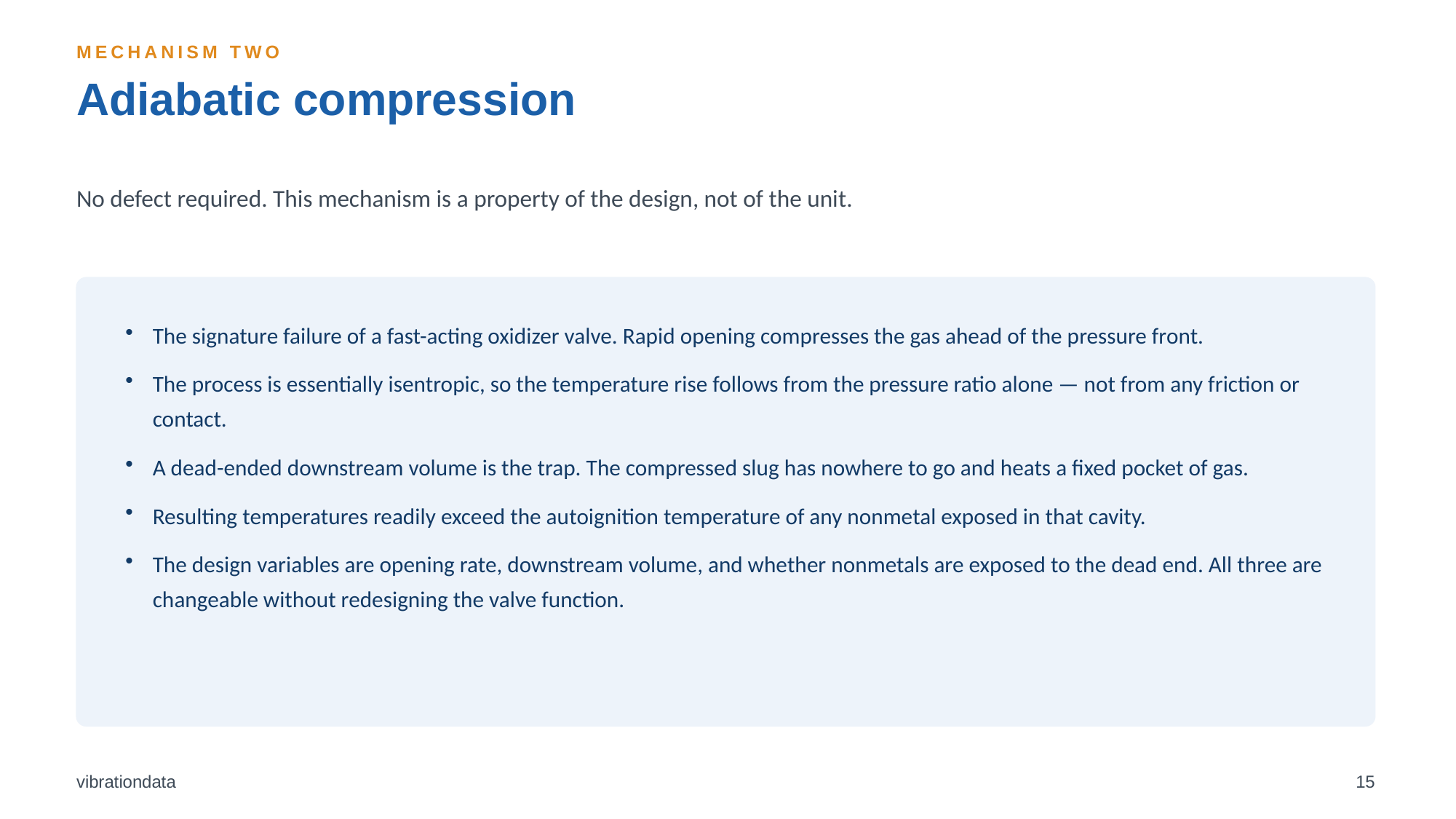

MECHANISM TWO
Adiabatic compression
No defect required. This mechanism is a property of the design, not of the unit.

The signature failure of a fast-acting oxidizer valve. Rapid opening compresses the gas ahead of the pressure front.
The process is essentially isentropic, so the temperature rise follows from the pressure ratio alone — not from any friction or contact.
A dead-ended downstream volume is the trap. The compressed slug has nowhere to go and heats a fixed pocket of gas.
Resulting temperatures readily exceed the autoignition temperature of any nonmetal exposed in that cavity.
The design variables are opening rate, downstream volume, and whether nonmetals are exposed to the dead end. All three are changeable without redesigning the valve function.
vibrationdata
15